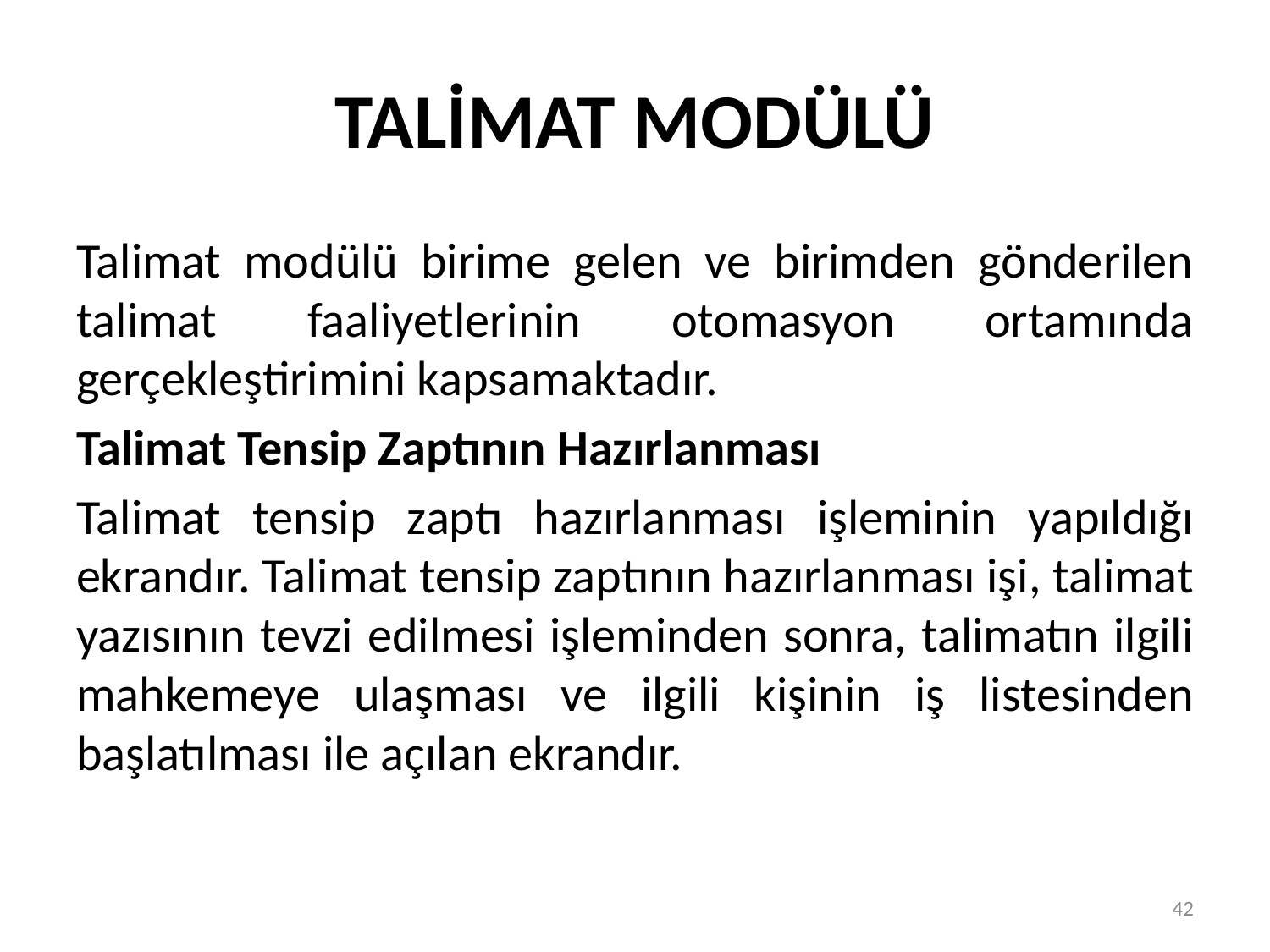

# TALİMAT MODÜLÜ
Talimat modülü birime gelen ve birimden gönderilen talimat faaliyetlerinin otomasyon ortamında gerçekleştirimini kapsamaktadır.
Talimat Tensip Zaptının Hazırlanması
Talimat tensip zaptı hazırlanması işleminin yapıldığı ekrandır. Talimat tensip zaptının hazırlanması işi, talimat yazısının tevzi edilmesi işleminden sonra, talimatın ilgili mahkemeye ulaşması ve ilgili kişinin iş listesinden başlatılması ile açılan ekrandır.

42